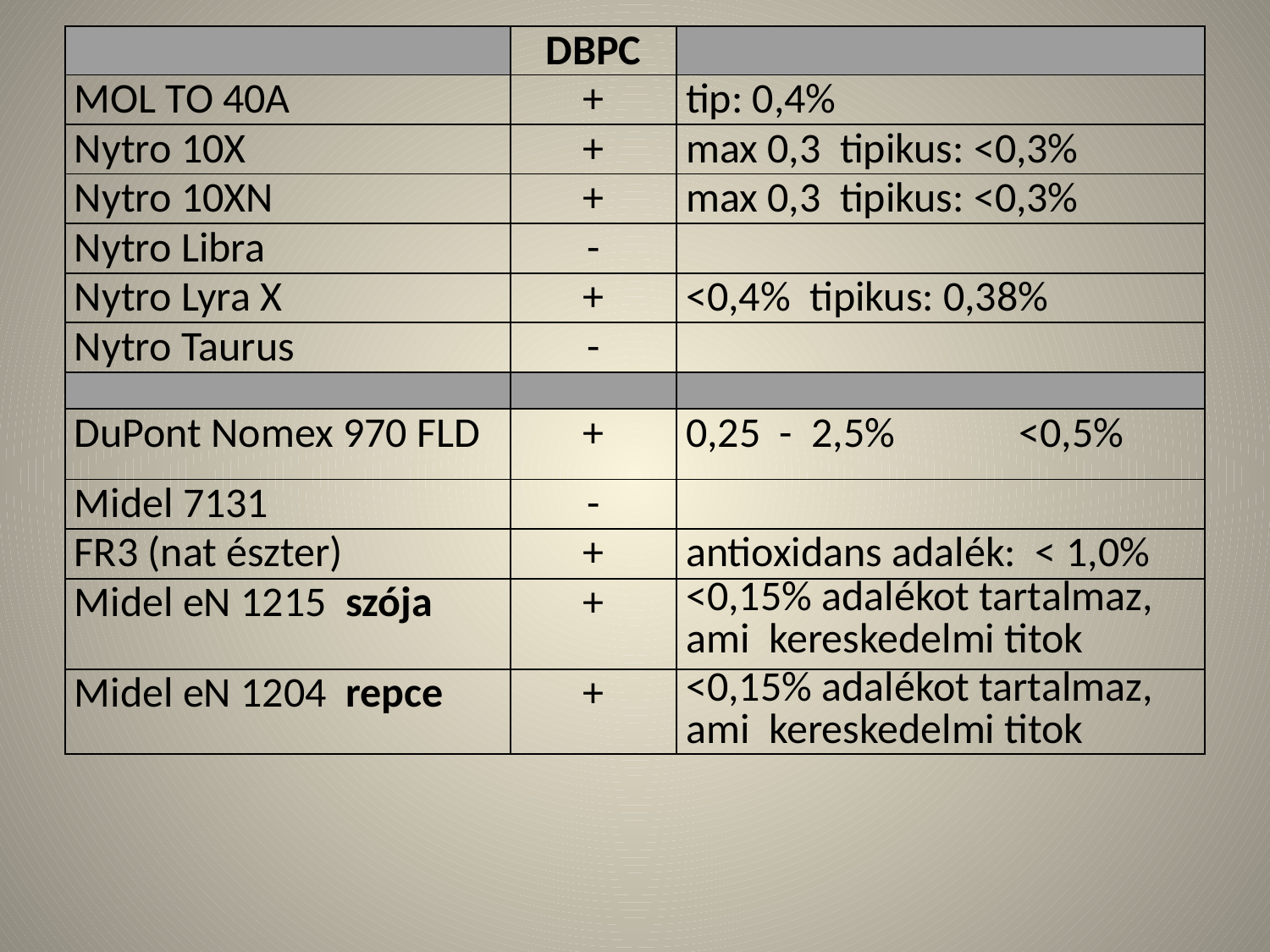

|  | DBPC |  |
| --- | --- | --- |
| MOL TO 40A | + | tip: 0,4% |
| Nytro 10X | + | max 0,3 tipikus: <0,3% |
| Nytro 10XN | + | max 0,3 tipikus: <0,3% |
| Nytro Libra | - |  |
| Nytro Lyra X | + | <0,4% tipikus: 0,38% |
| Nytro Taurus | - |  |
|  |  |  |
| DuPont Nomex 970 FLD | + | 0,25 - 2,5% <0,5% |
| Midel 7131 | - |  |
| FR3 (nat észter) | + | antioxidans adalék: < 1,0% |
| Midel eN 1215 szója | + | <0,15% adalékot tartalmaz, ami kereskedelmi titok |
| Midel eN 1204 repce | + | <0,15% adalékot tartalmaz, ami kereskedelmi titok |